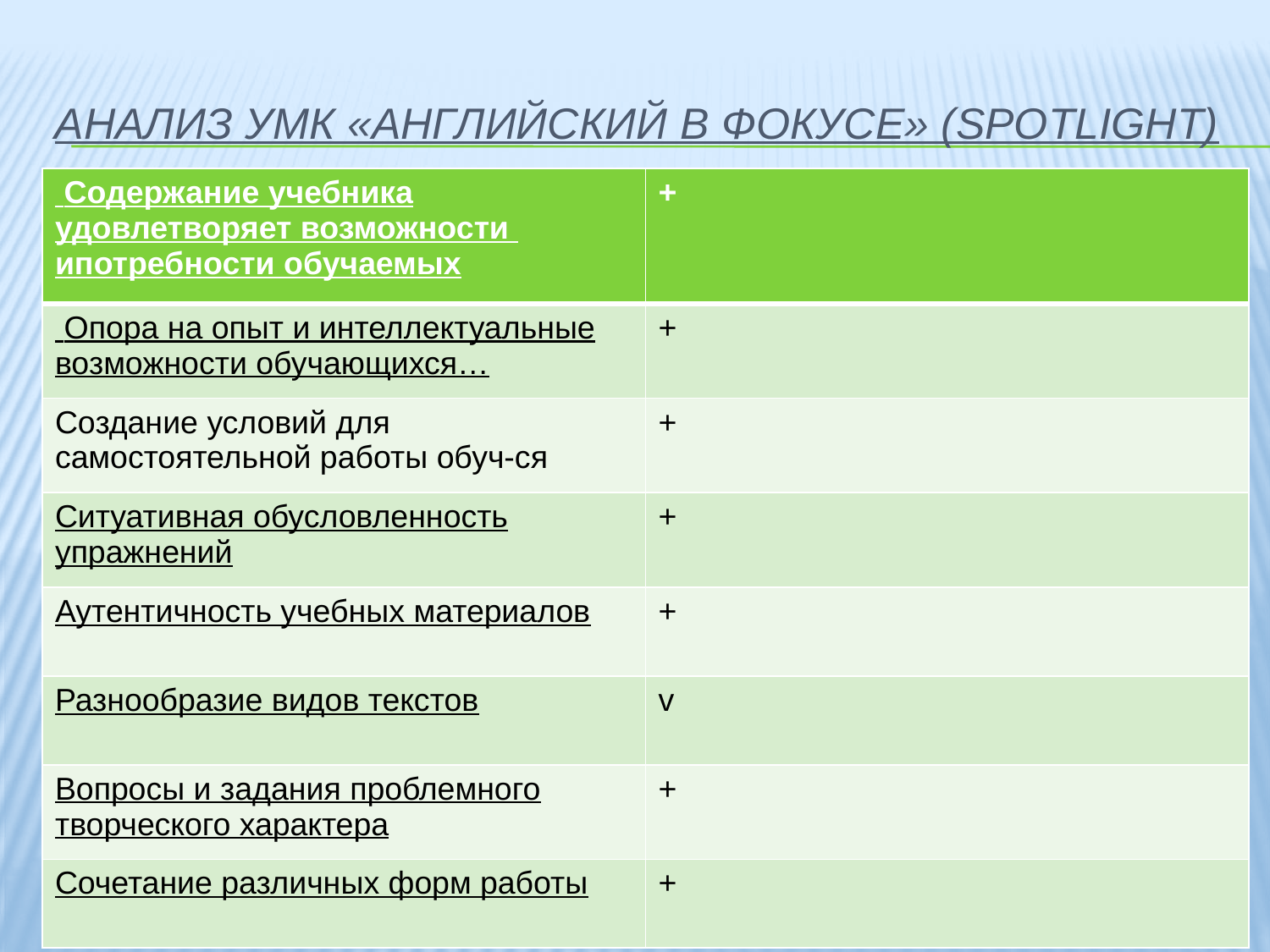

# Анализ УМК «Английский в фокусе» (Spotlight)
| Содержание учебника удовлетворяет возможности ипотребности обучаемых | + |
| --- | --- |
| Опора на опыт и интеллектуальные возможности обучающихся… | + |
| Создание условий для самостоятельной работы обуч-ся | + |
| Ситуативная обусловленность упражнений | + |
| Аутентичность учебных материалов | + |
| Разнообразие видов текстов | v |
| Вопросы и задания проблемного творческого характера | + |
| Сочетание различных форм работы | + |